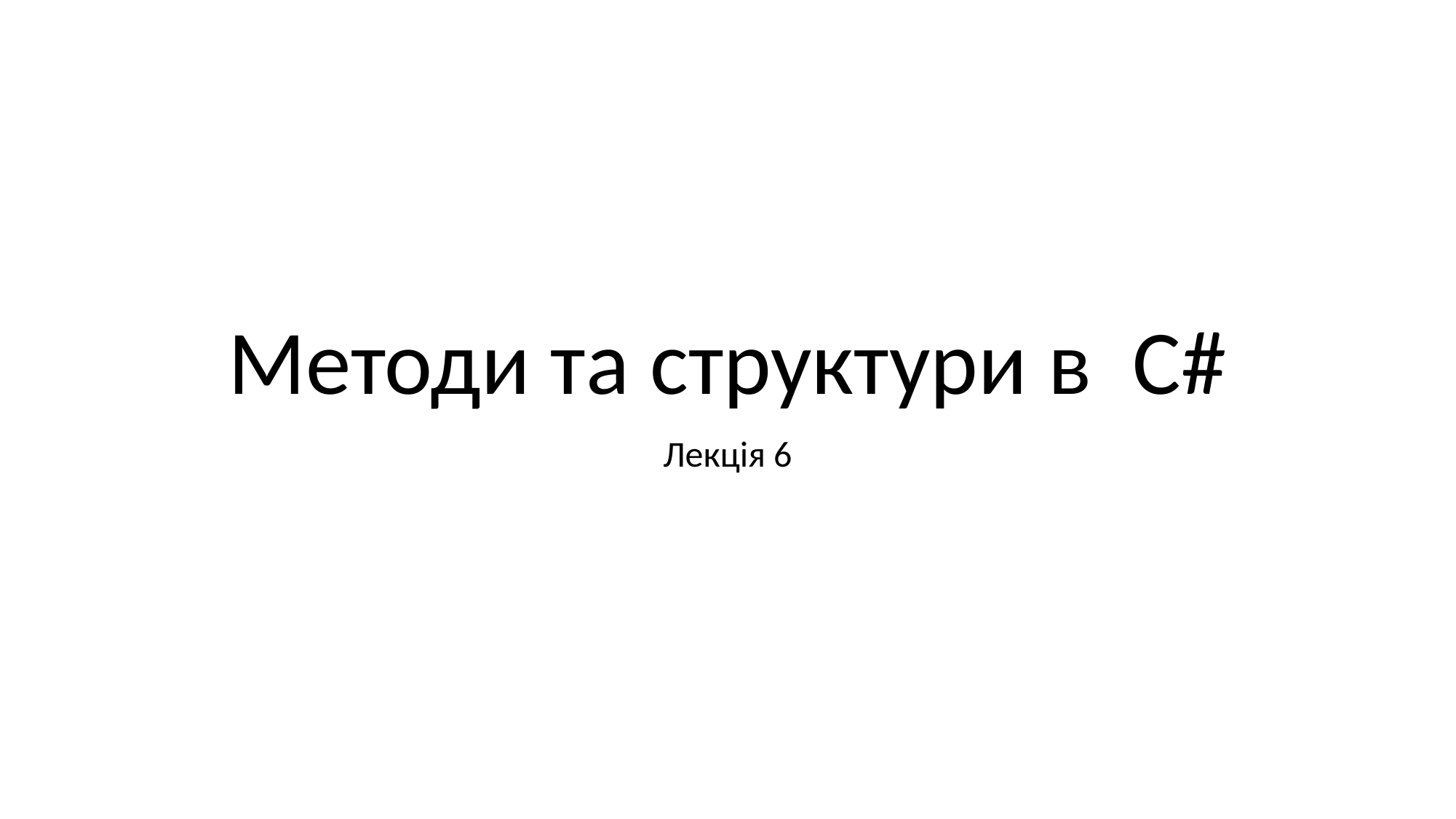

# Методи та структури в  С#
Лекція 6